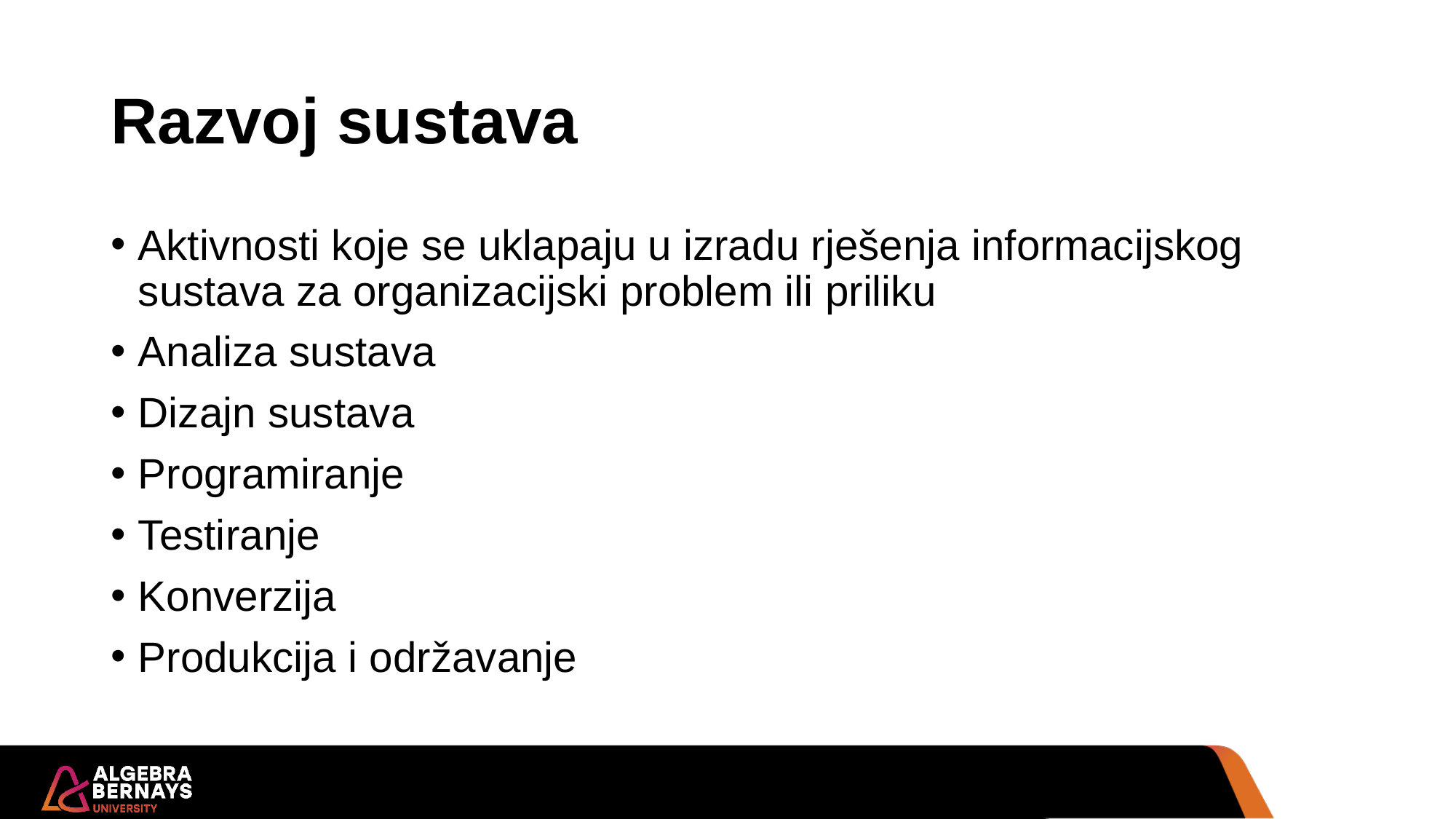

# Razvoj sustava
Aktivnosti koje se uklapaju u izradu rješenja informacijskog sustava za organizacijski problem ili priliku
Analiza sustava
Dizajn sustava
Programiranje
Testiranje
Konverzija
Produkcija i održavanje